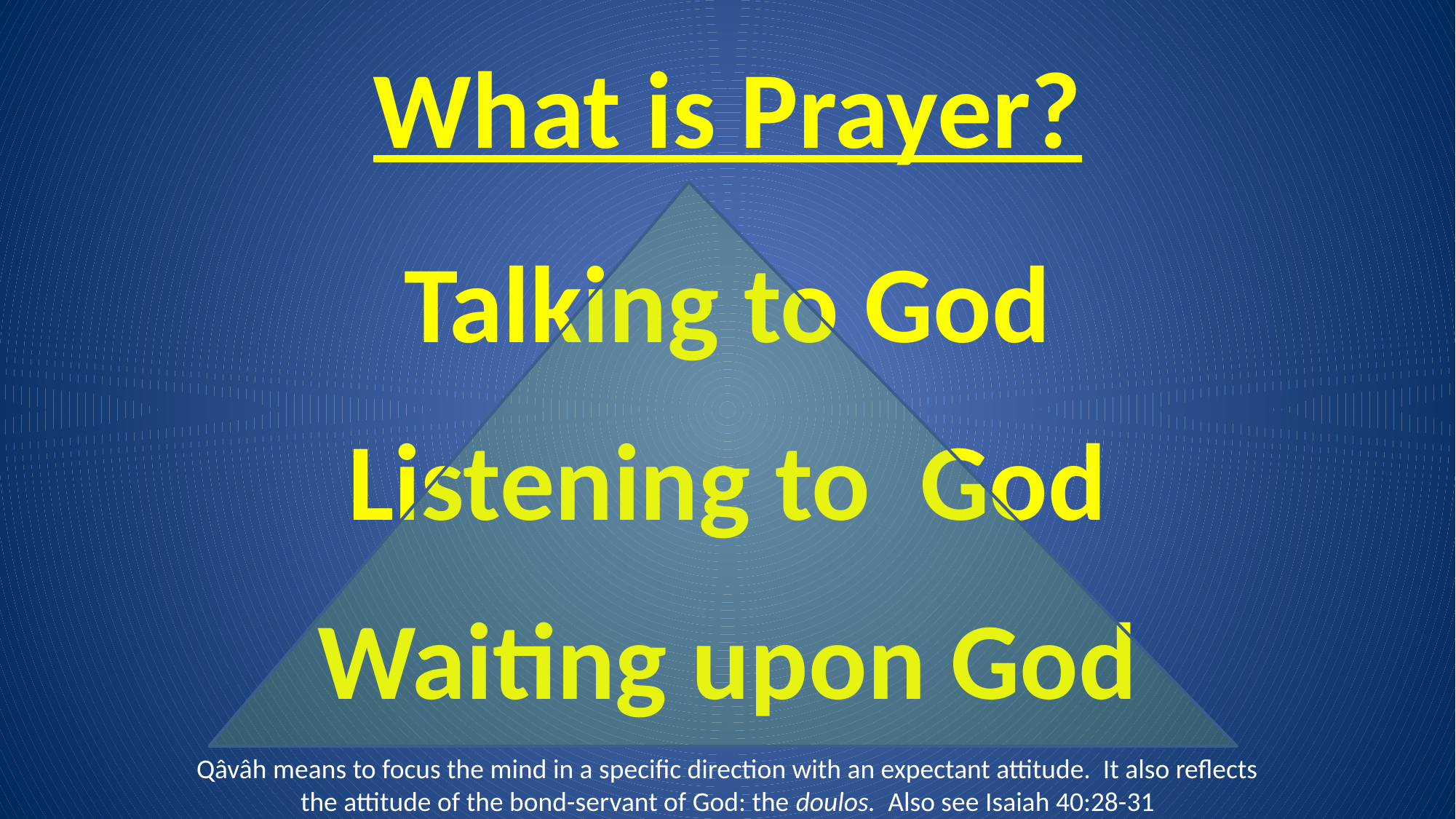

# What is Prayer?

Talking to God

Listening to  God

Waiting upon God
Qâvâh means to focus the mind in a specific direction with an expectant attitude.  It also reflects the attitude of the bond-servant of God: the doulos.  Also see Isaiah 40:28-31